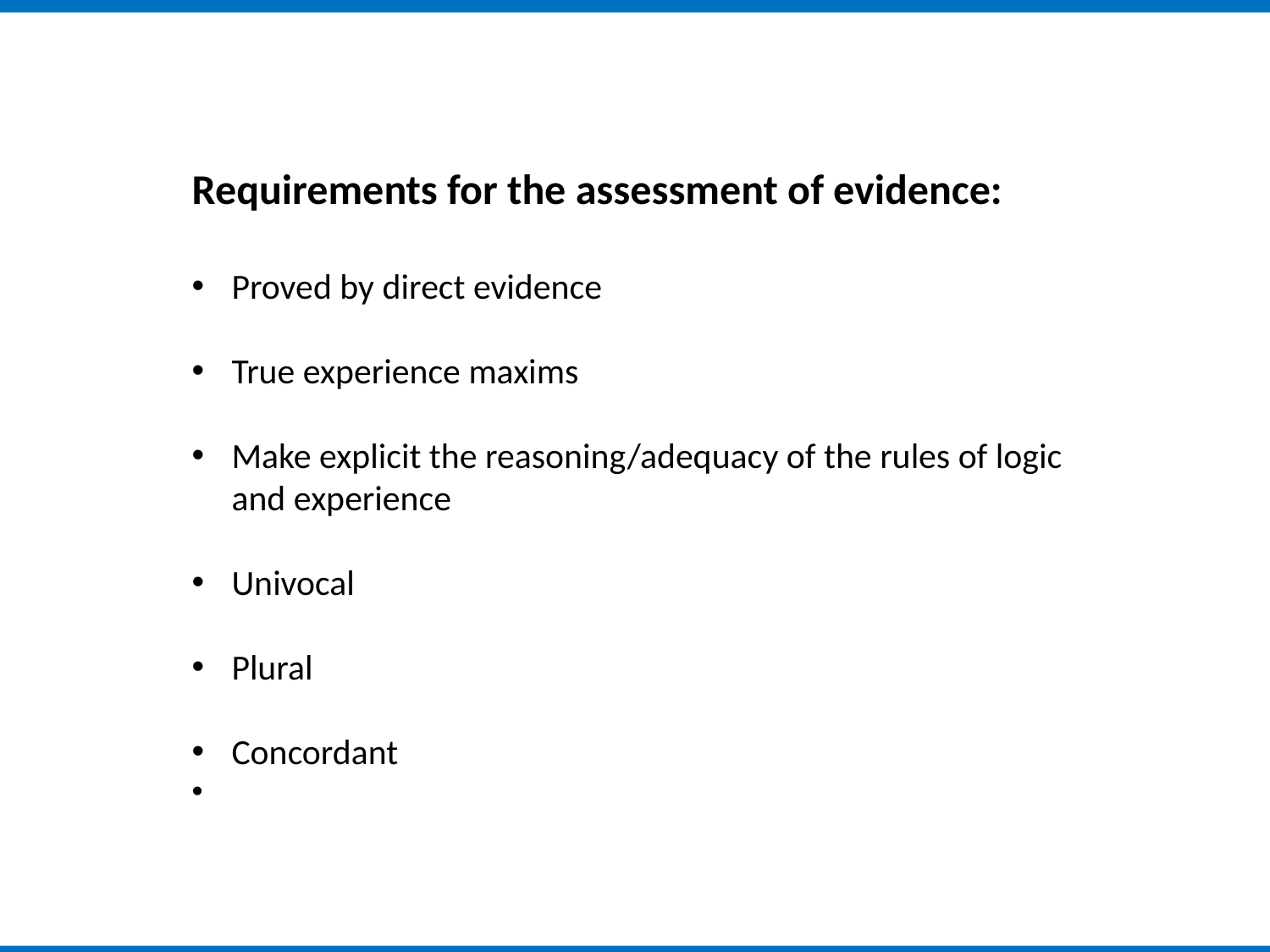

Requirements for the assessment of evidence:
Proved by direct evidence

True experience maxims

Make explicit the reasoning/adequacy of the rules of logic and experience

Univocal

Plural

Concordant